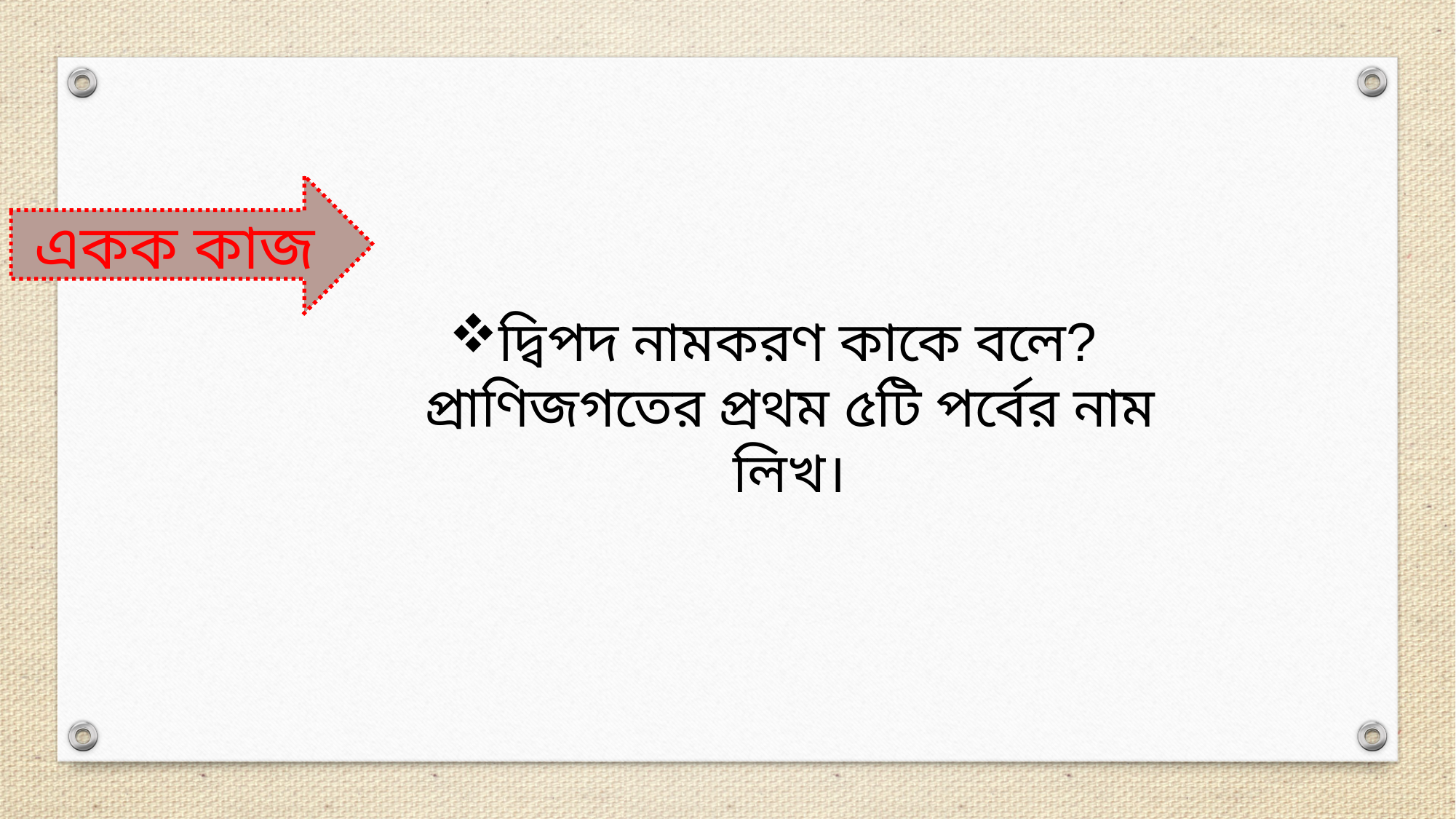

একক কাজ
দ্বিপদ নামকরণ কাকে বলে?প্রাণিজগতের প্রথম ৫টি পর্বের নাম লিখ।